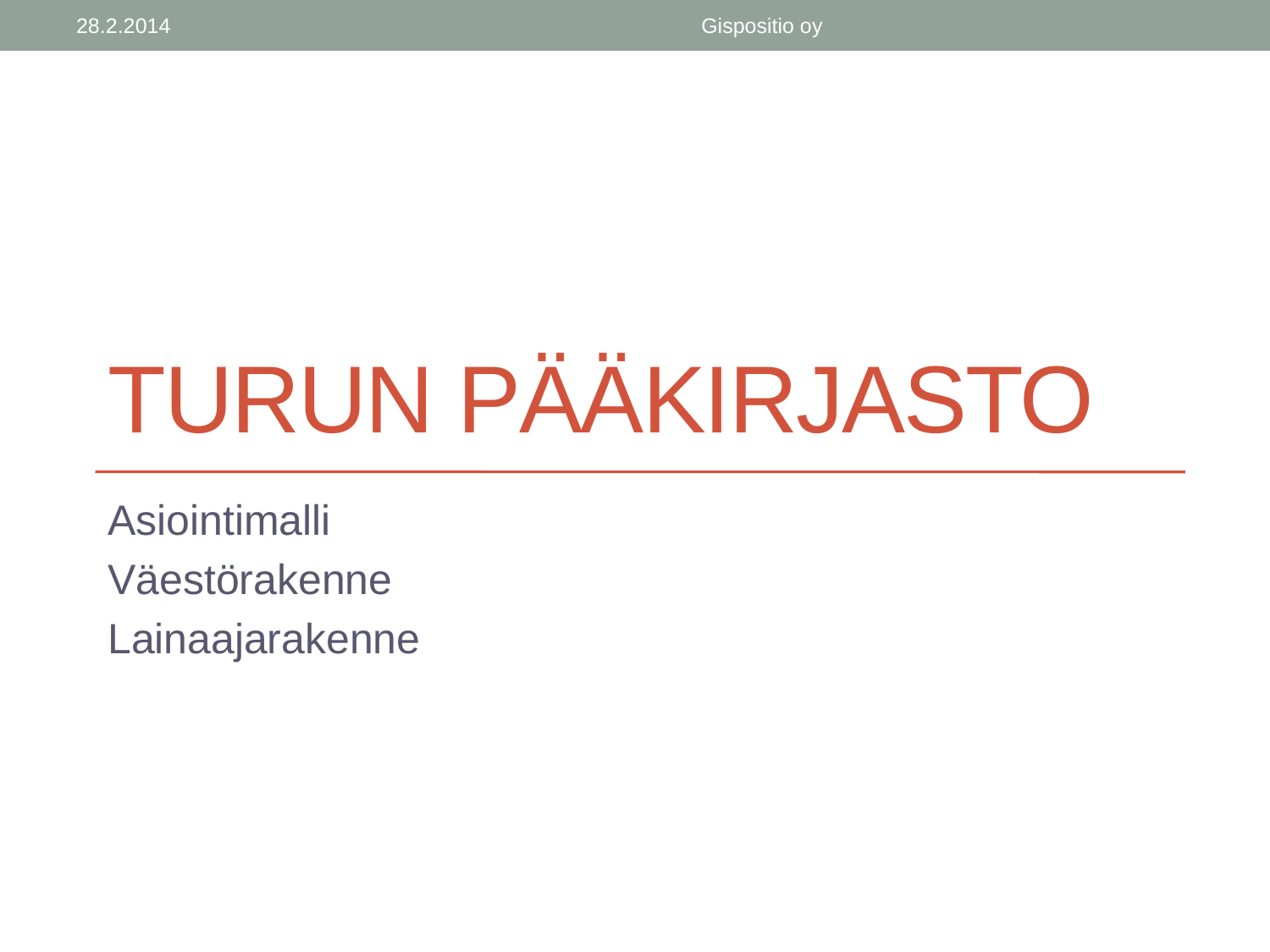

28.2.2014
Gispositio oy
# Turun pääkirjasto
Asiointimalli
Väestörakenne
Lainaajarakenne